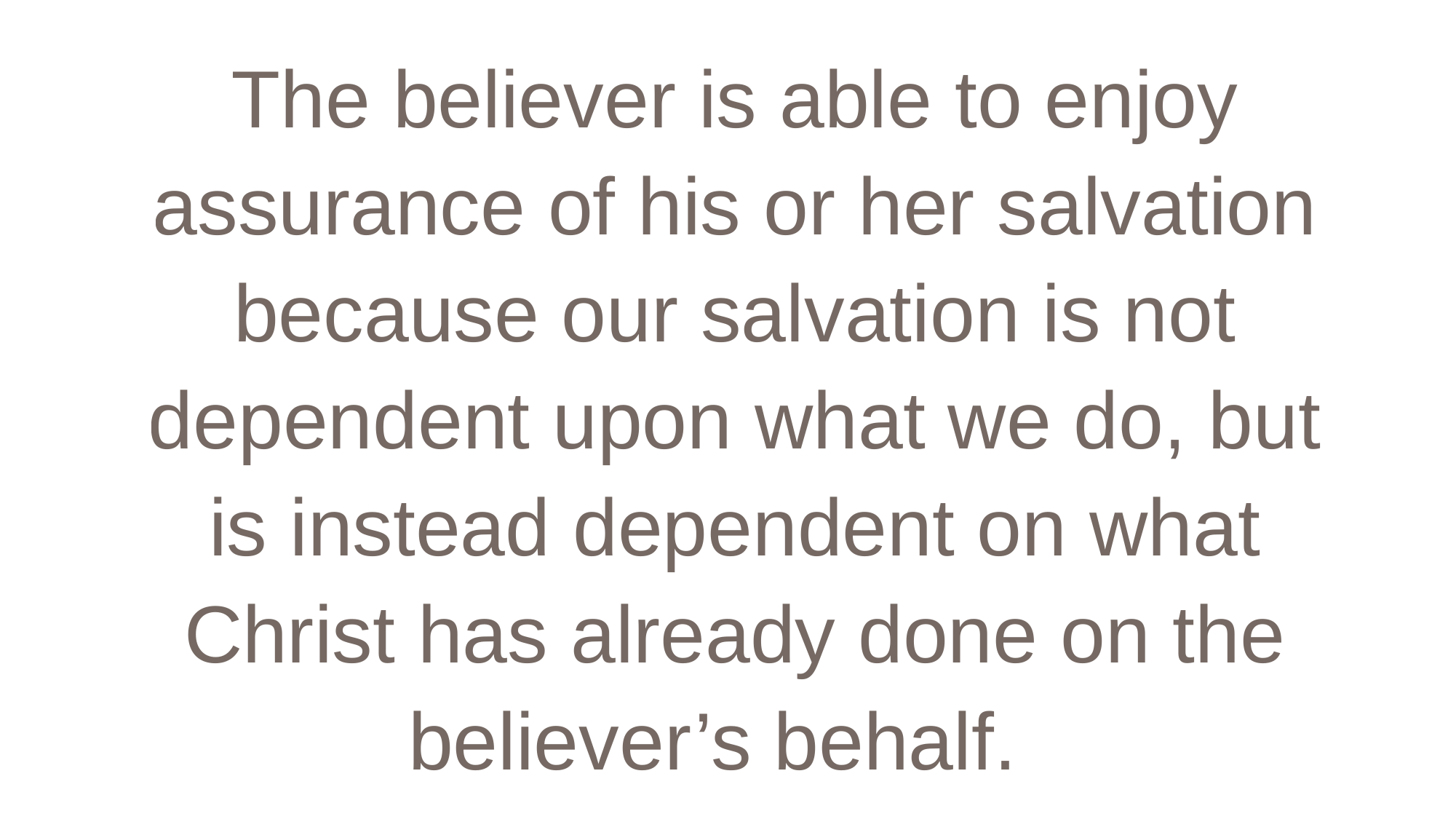

The believer is able to enjoy assurance of his or her salvation because our salvation is not dependent upon what we do, but is instead dependent on what Christ has already done on the believer’s behalf.